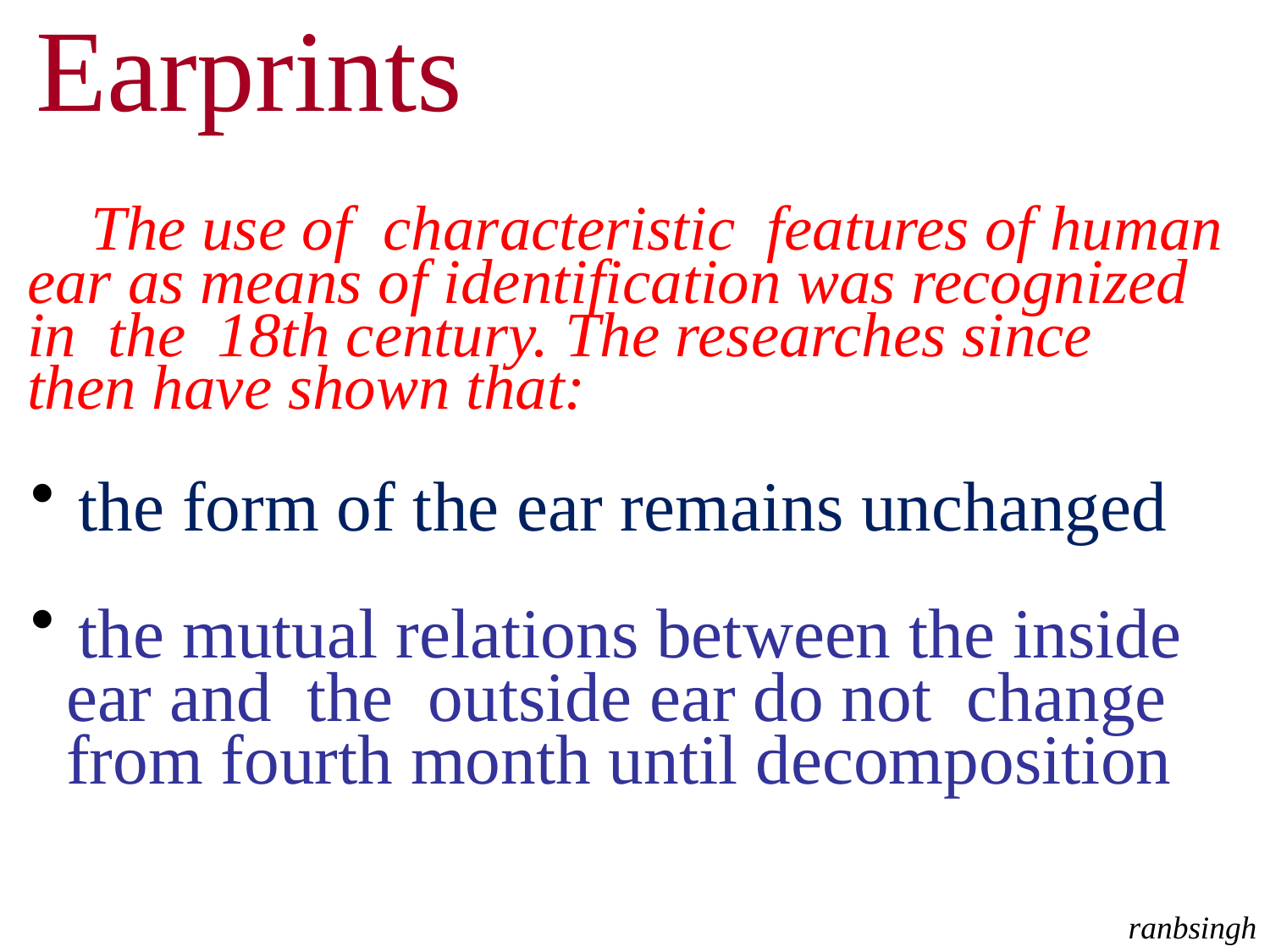

Earprints
    The use of  characteristic  features of human
ear as means of identification was recognized
in  the  18th century. The researches since
then have shown that:
 the form of the ear remains unchanged

 the mutual relations between the inside
  ear and  the  outside ear do not  change
  from fourth month until decomposition

ranbsingh